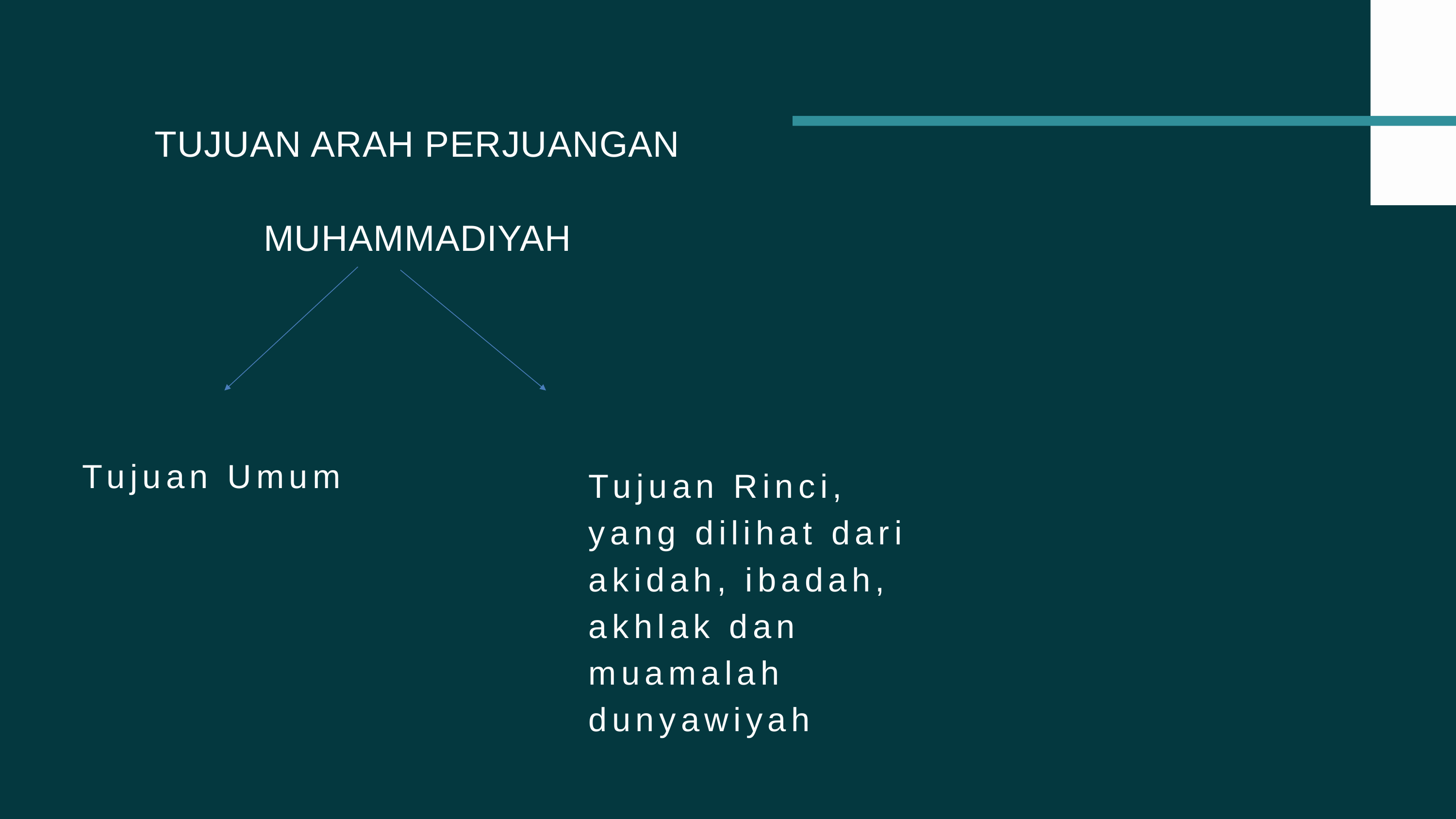

TUJUAN ARAH PERJUANGAN MUHAMMADIYAH

Tujuan Umum

Tujuan Rinci, yang dilihat dari akidah, ibadah, akhlak dan muamalah dunyawiyah